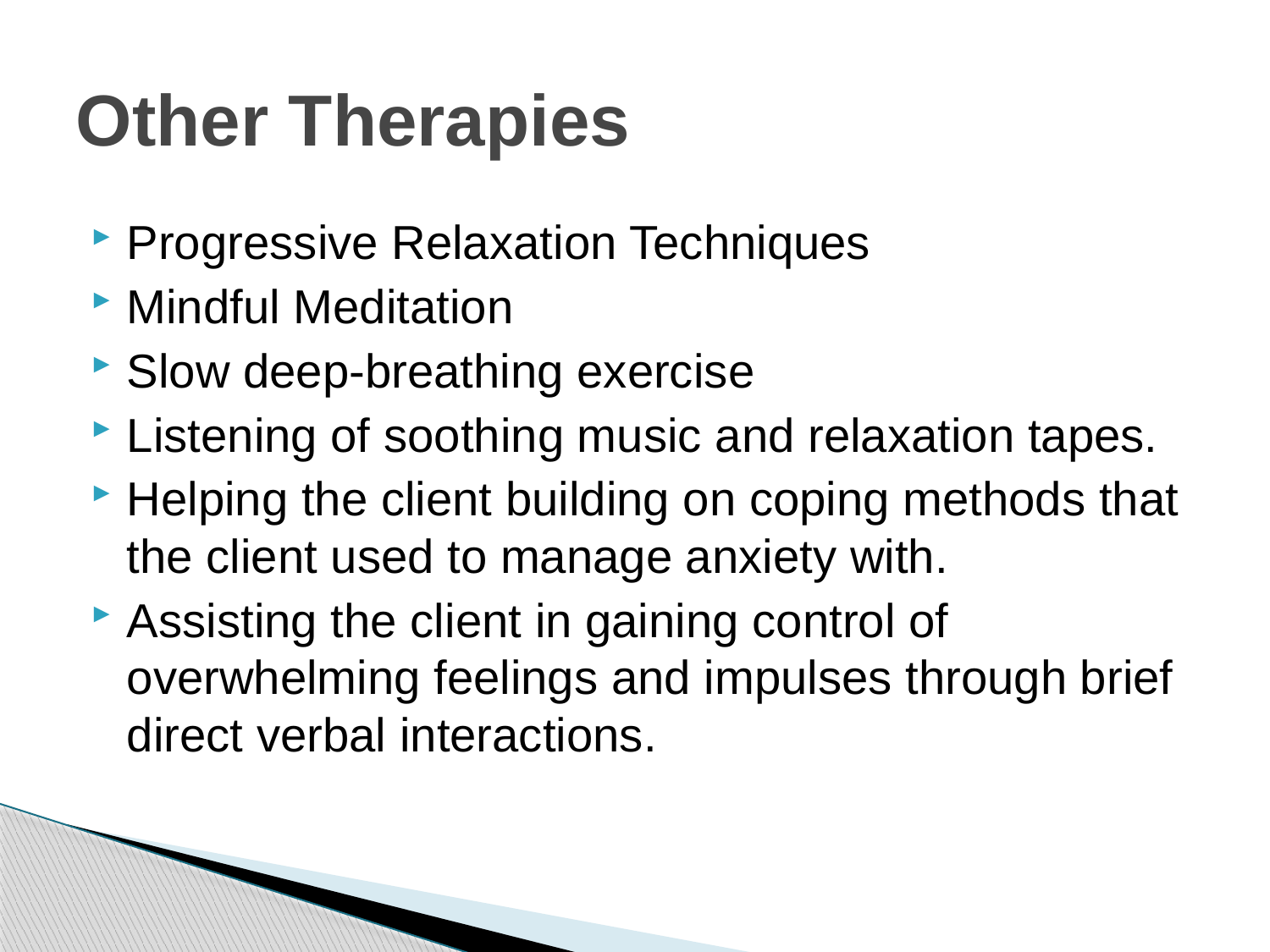

# Other Therapies
Progressive Relaxation Techniques
Mindful Meditation
Slow deep-breathing exercise
Listening of soothing music and relaxation tapes.
Helping the client building on coping methods that the client used to manage anxiety with.
Assisting the client in gaining control of overwhelming feelings and impulses through brief direct verbal interactions.